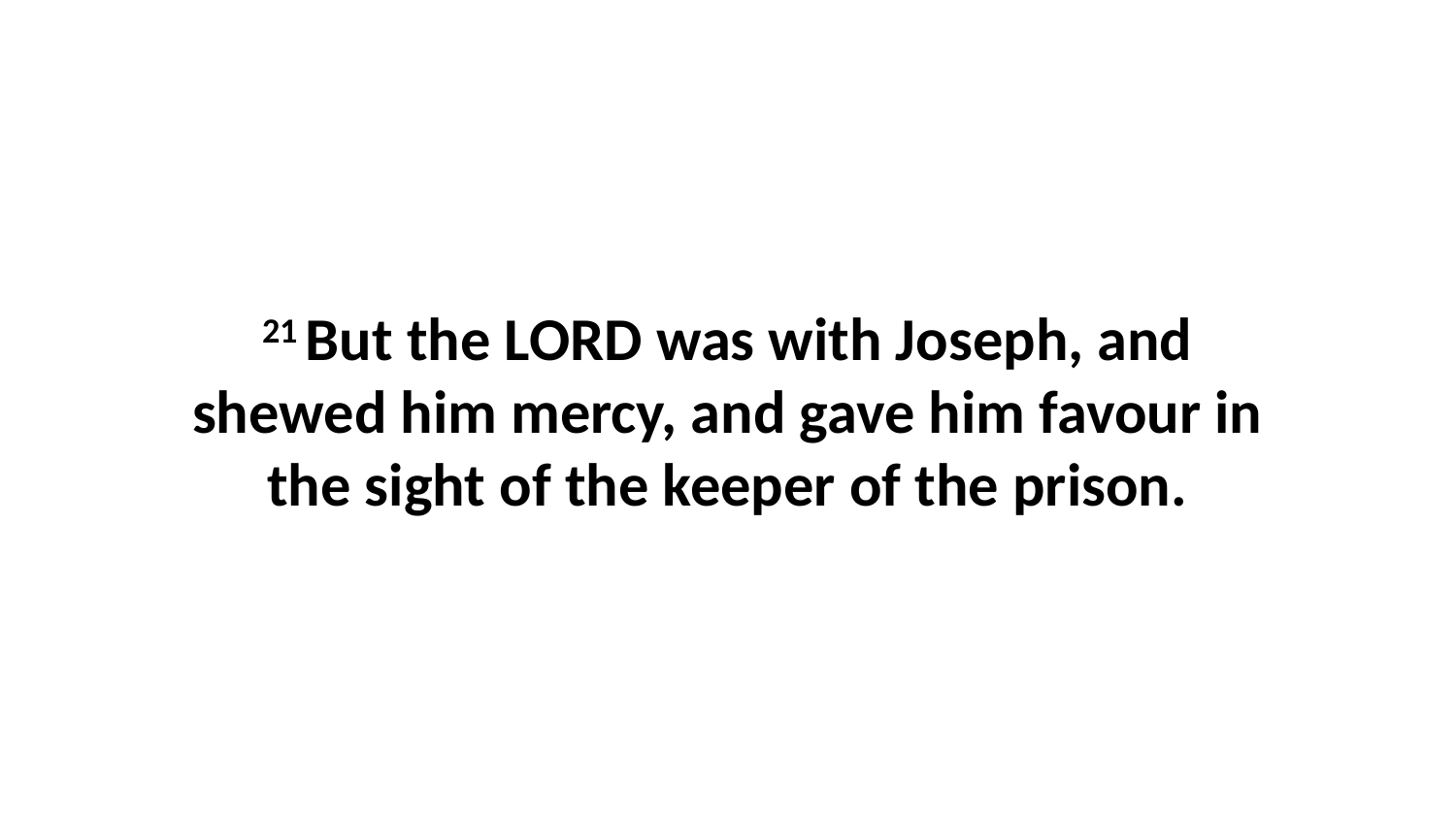

21 But the LORD was with Joseph, and shewed him mercy, and gave him favour in the sight of the keeper of the prison.